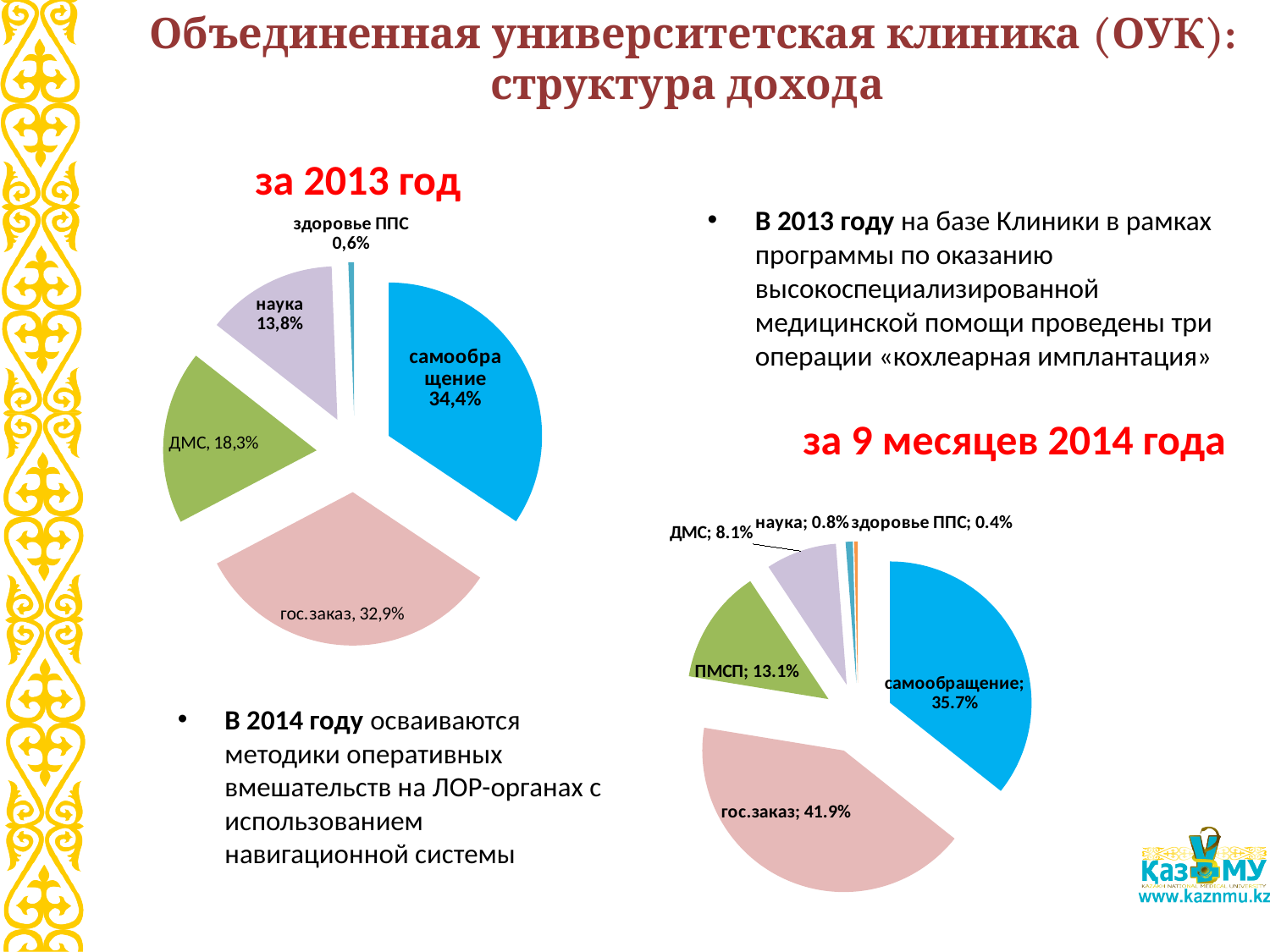

Объединенная университетская клиника (ОУК): структура дохода
за 2013 год
В 2013 году на базе Клиники в рамках программы по оказанию высокоспециализированной медицинской помощи проведены три операции «кохлеарная имплантация»

### Chart

| Category | Продажи |
|---|---|
| самообращение | 0.3440000000000001 |
| гос.заказ | 0.3290000000000015 |
| ДМС | 0.1830000000000004 |
| наука | 0.138 |
| здоровье ППС | 0.006000000000000011 |
за 9 месяцев 2014 года

### Chart

| Category | Продажи |
|---|---|
| самообращение | 0.3570000000000003 |
| гос.заказ | 0.4190000000000003 |
| ПМСП | 0.131 |
| ДМС | 0.081 |
| наука | 0.0082 |
| здоровье ППС | 0.004000000000000011 |
В 2014 году осваиваются методики оперативных вмешательств на ЛОР-органах с использованием навигационной системы